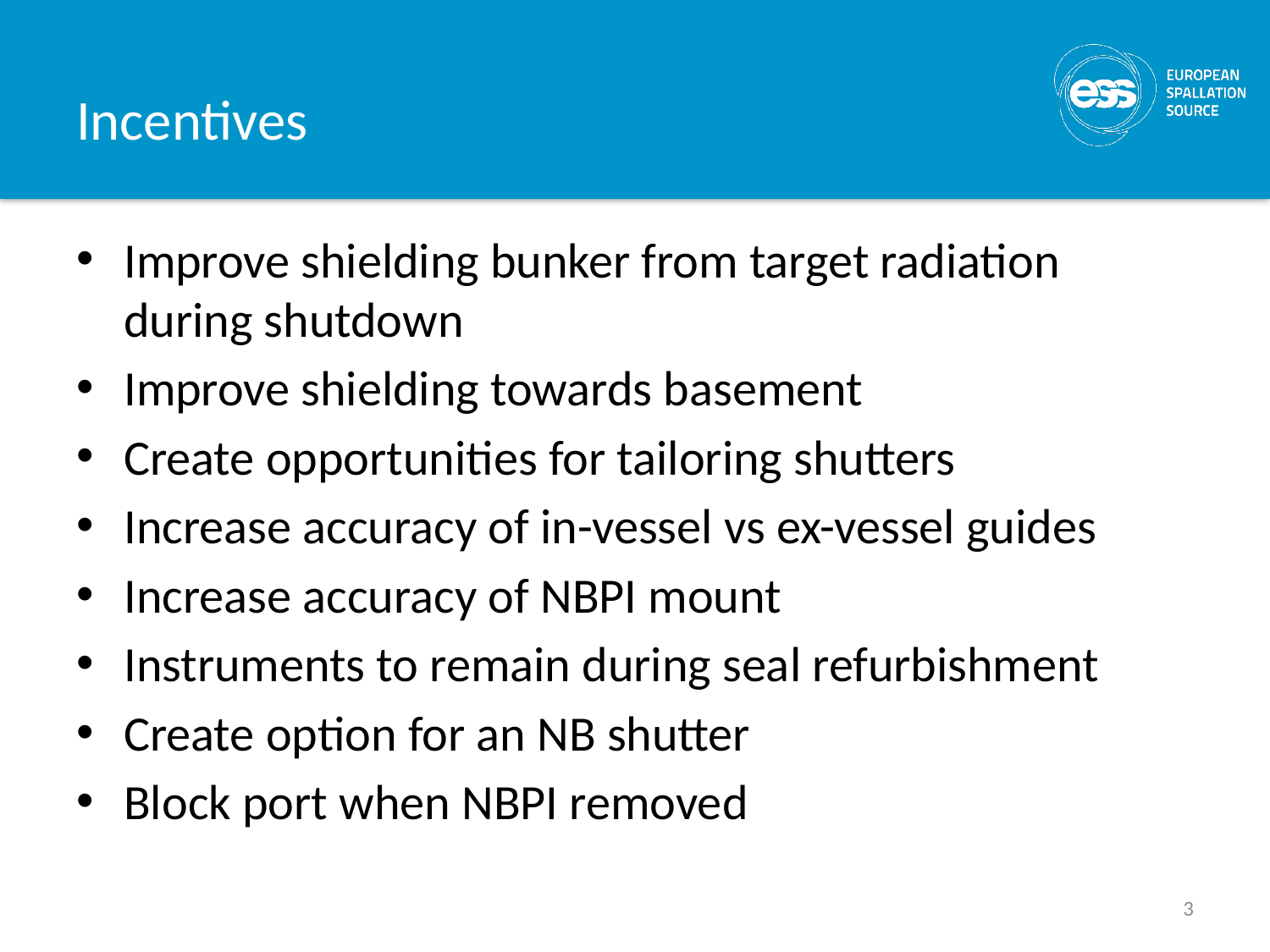

# Incentives
Improve shielding bunker from target radiation during shutdown
Improve shielding towards basement
Create opportunities for tailoring shutters
Increase accuracy of in-vessel vs ex-vessel guides
Increase accuracy of NBPI mount
Instruments to remain during seal refurbishment
Create option for an NB shutter
Block port when NBPI removed

3